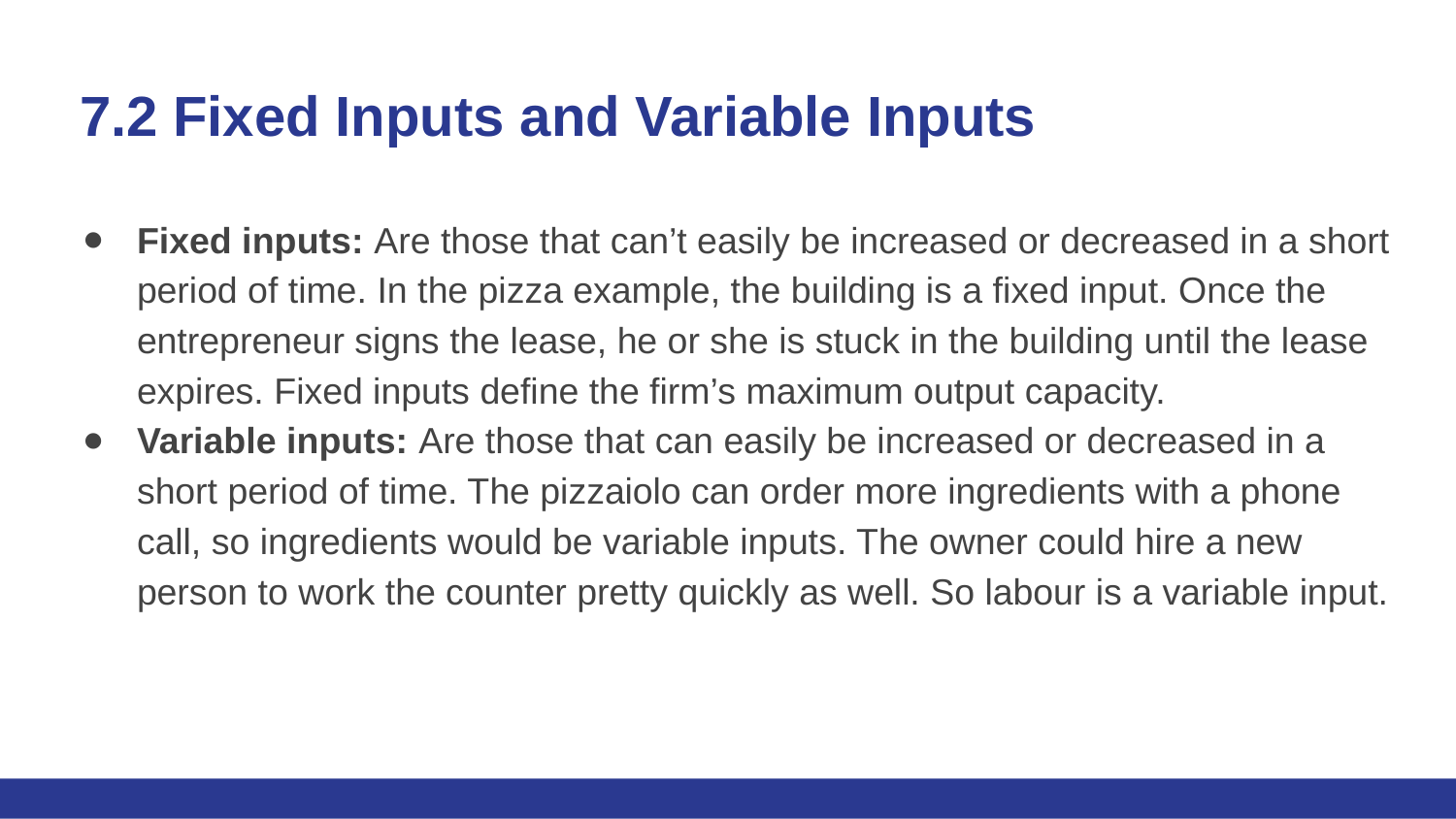

# 7.2 Fixed Inputs and Variable Inputs
Fixed inputs: Are those that can’t easily be increased or decreased in a short period of time. In the pizza example, the building is a fixed input. Once the entrepreneur signs the lease, he or she is stuck in the building until the lease expires. Fixed inputs define the firm’s maximum output capacity.
Variable inputs: Are those that can easily be increased or decreased in a short period of time. The pizzaiolo can order more ingredients with a phone call, so ingredients would be variable inputs. The owner could hire a new person to work the counter pretty quickly as well. So labour is a variable input.